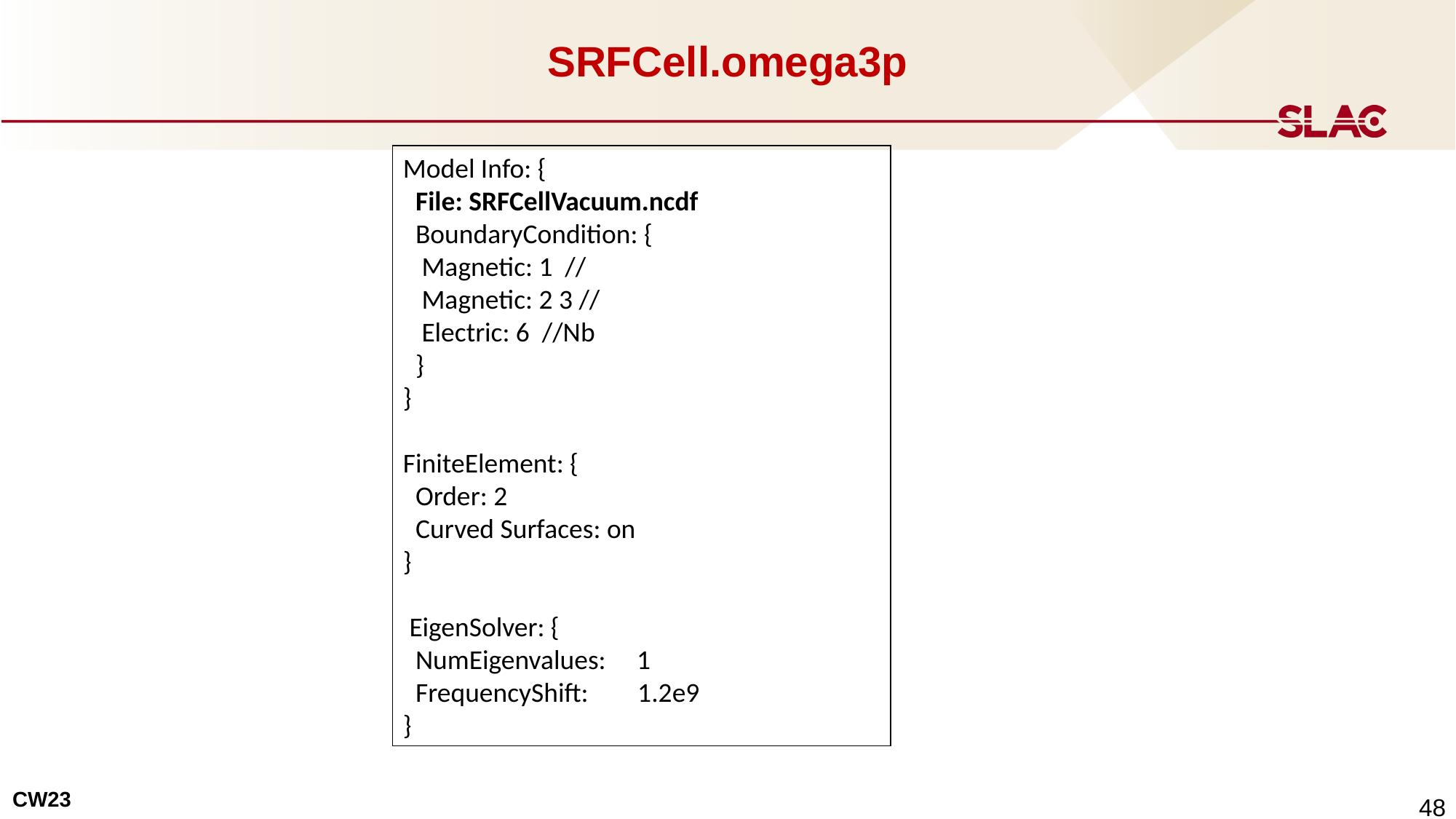

SRFCell.omega3p
Model Info: {
  File: SRFCellVacuum.ncdf
  BoundaryCondition: {
   Magnetic: 1  //
   Magnetic: 2 3 //
   Electric: 6  //Nb
  }
}

FiniteElement: {
  Order: 2
  Curved Surfaces: on
}

 EigenSolver: {
  NumEigenvalues:     1
  FrequencyShift:        1.2e9
}
 48